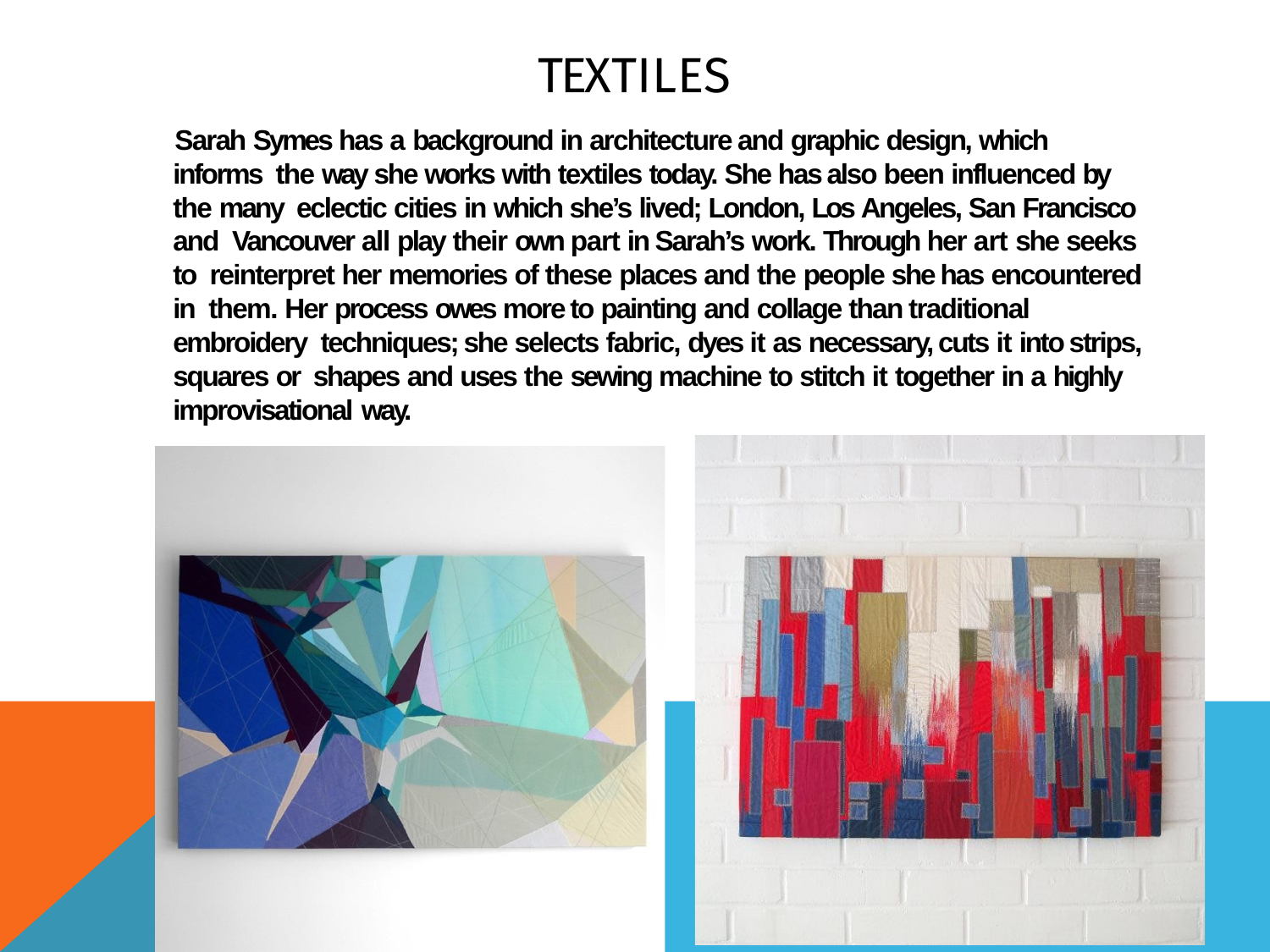

# TEXTILES
Sarah Symes has a background in architecture and graphic design, which informs  the way she works with textiles today. She has also been influenced by the many  eclectic cities in which she’s lived; London, Los Angeles, San Francisco and  Vancouver all play their own part in Sarah’s work. Through her art she seeks to  reinterpret her memories of these places and the people she has encountered in  them. Her process owes more to painting and collage than traditional embroidery  techniques; she selects fabric, dyes it as necessary, cuts it into strips, squares or  shapes and uses the sewing machine to stitch it together in a highly  improvisational way.